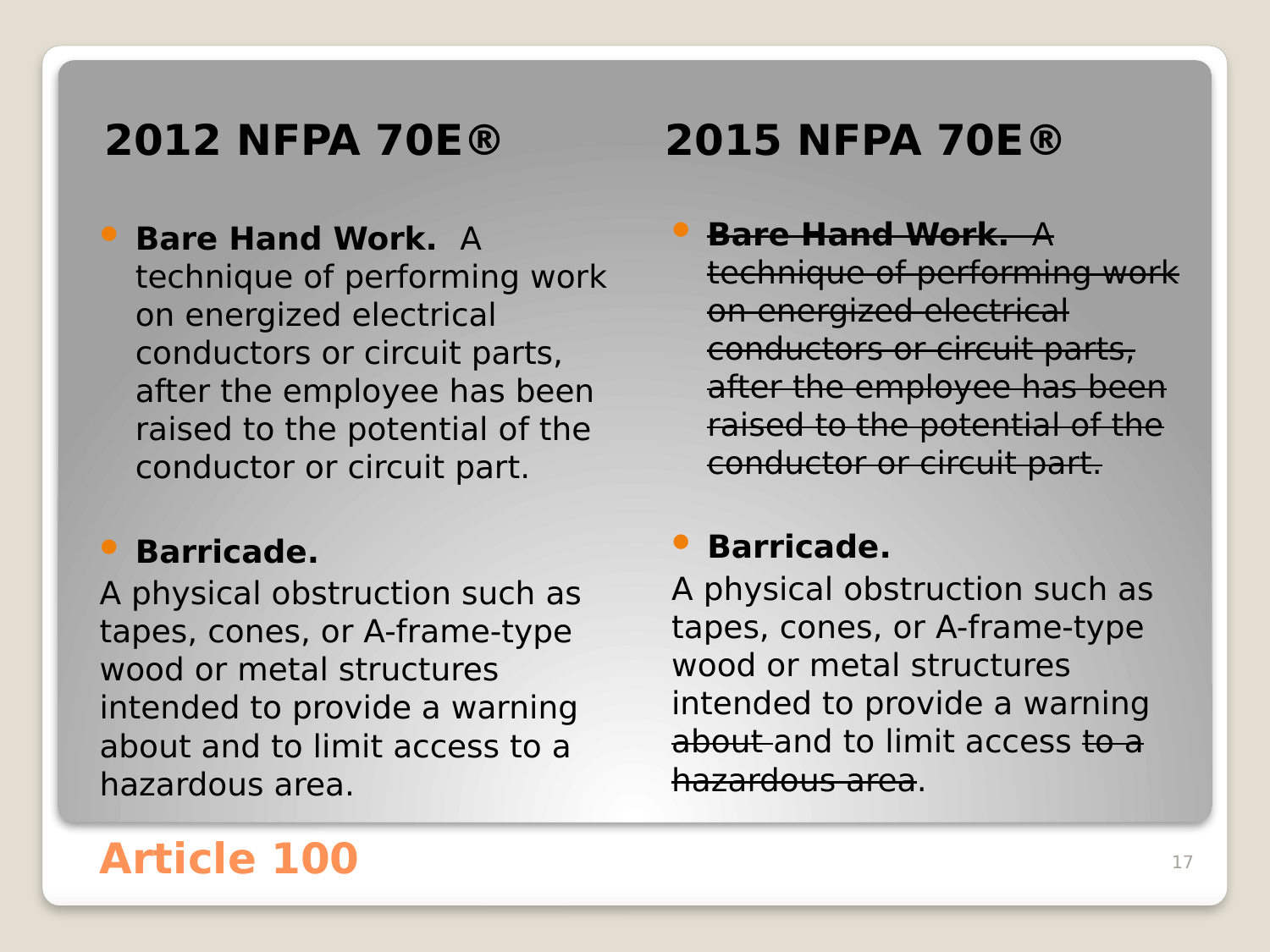

2012 NFPA 70E®
2015 NFPA 70E®
Bare Hand Work.  A technique of performing work on energized electrical conductors or circuit parts, after the employee has been raised to the potential of the conductor or circuit part.

Barricade.
A physical obstruction such as tapes, cones, or A-frame-type wood or metal structures intended to provide a warning about and to limit access to a hazardous area.

Bare Hand Work.  A technique of performing work on energized electrical conductors or circuit parts, after the employee has been raised to the potential of the conductor or circuit part.

Barricade.
A physical obstruction such as tapes, cones, or A-frame-type wood or metal structures intended to provide a warning about and to limit access to a hazardous area.

# Article 100
17